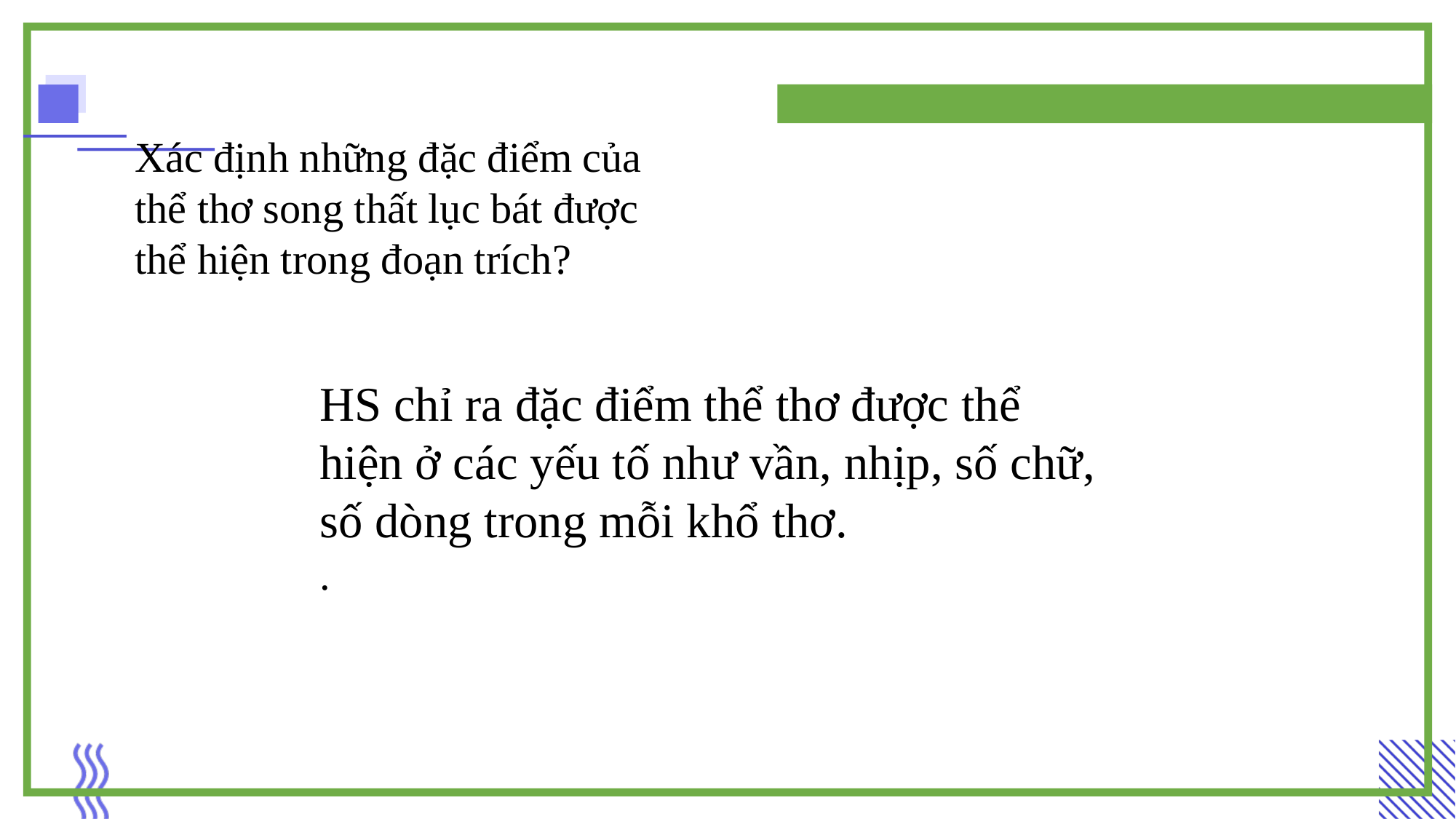

Xác định những đặc điểm của thể thơ song thất lục bát được thể hiện trong đoạn trích?
HS chỉ ra đặc điểm thể thơ được thể hiện ở các yếu tố như vần, nhịp, số chữ, số dòng trong mỗi khổ thơ.
.